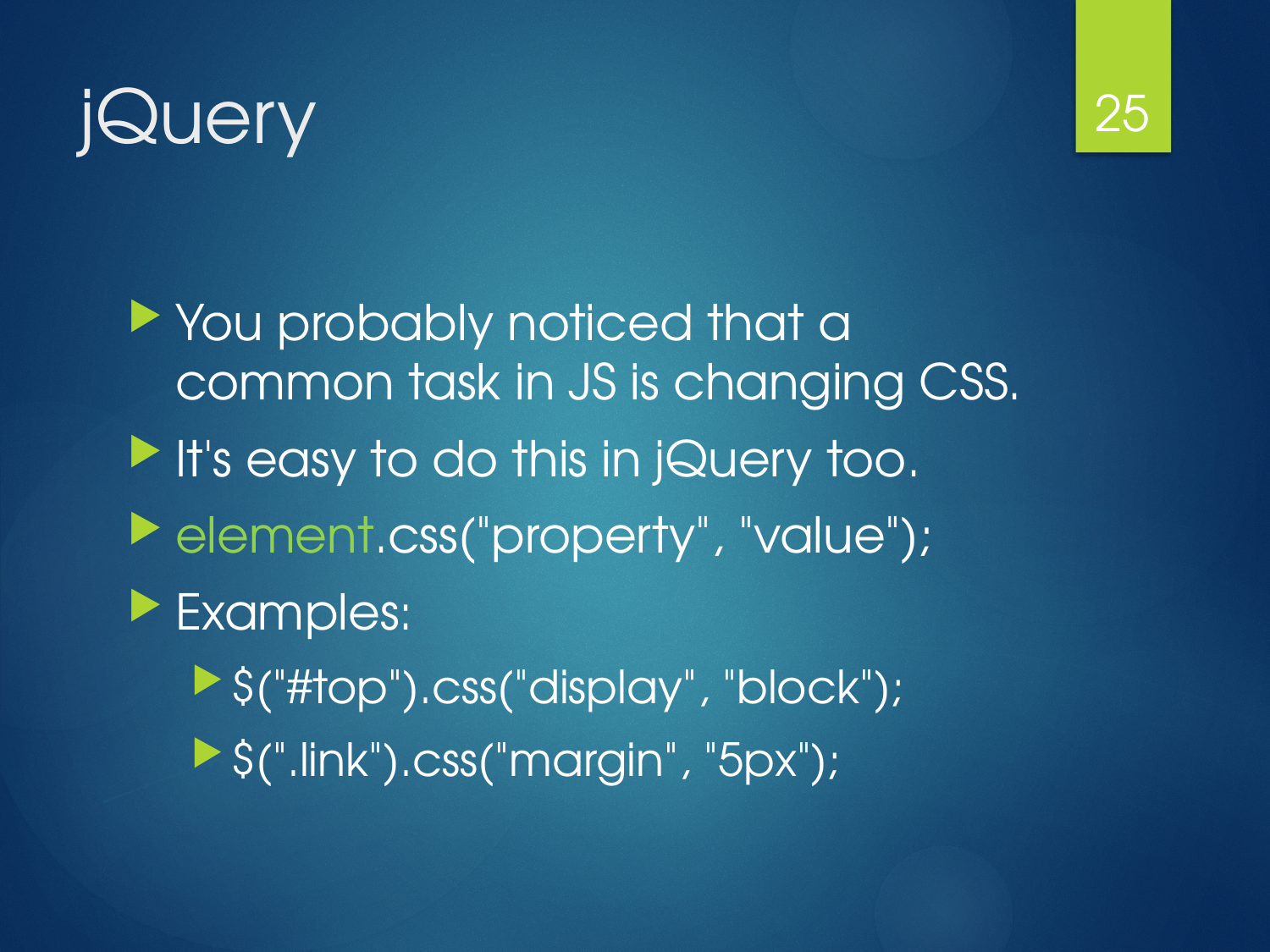

25
# jQuery
You probably noticed that a common task in JS is changing CSS.
It's easy to do this in jQuery too.
element.css("property", "value");
Examples:
$("#top").css("display", "block");
$(".link").css("margin", "5px");